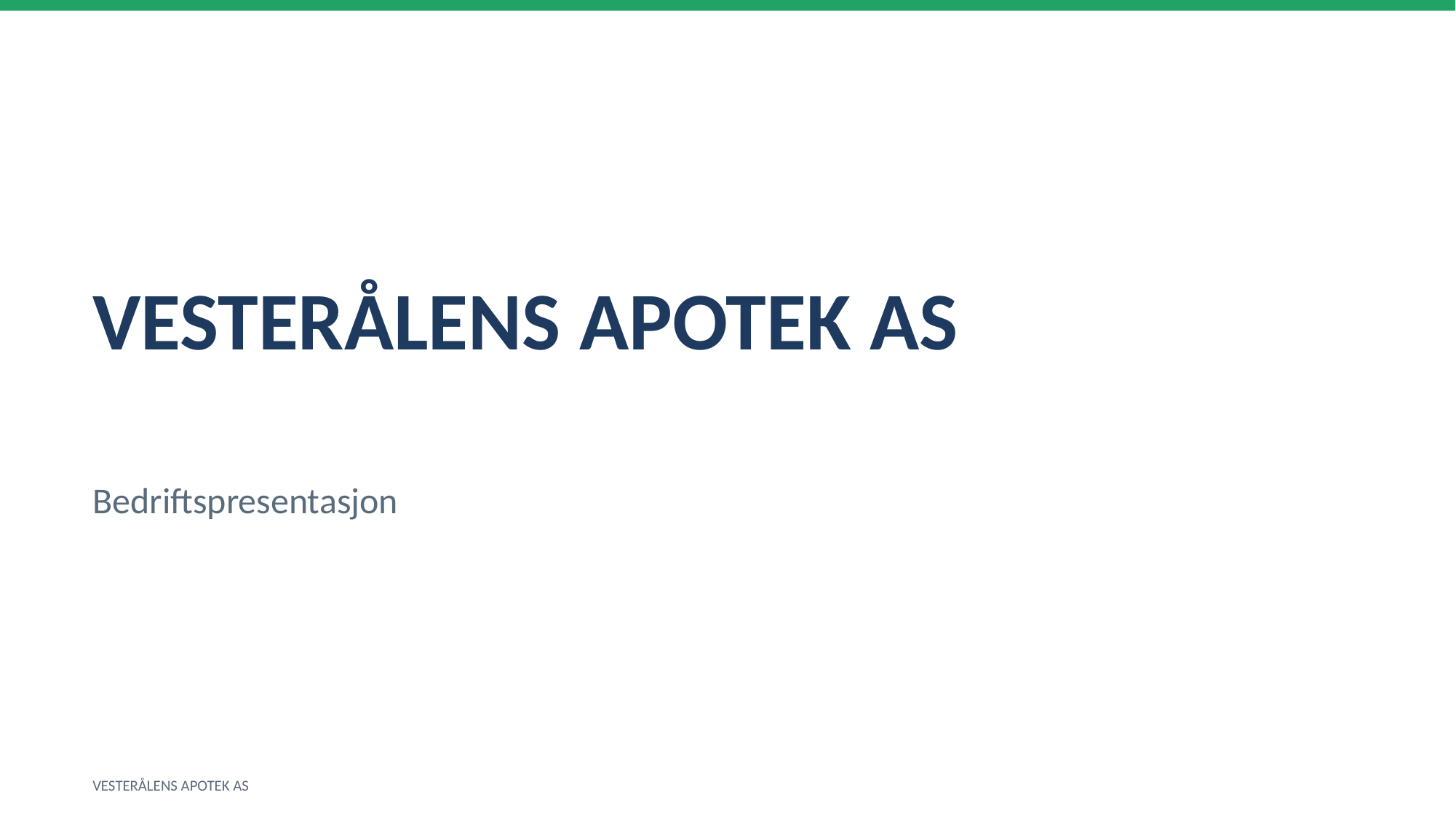

VESTERÅLENS APOTEK AS
Bedriftspresentasjon
VESTERÅLENS APOTEK AS